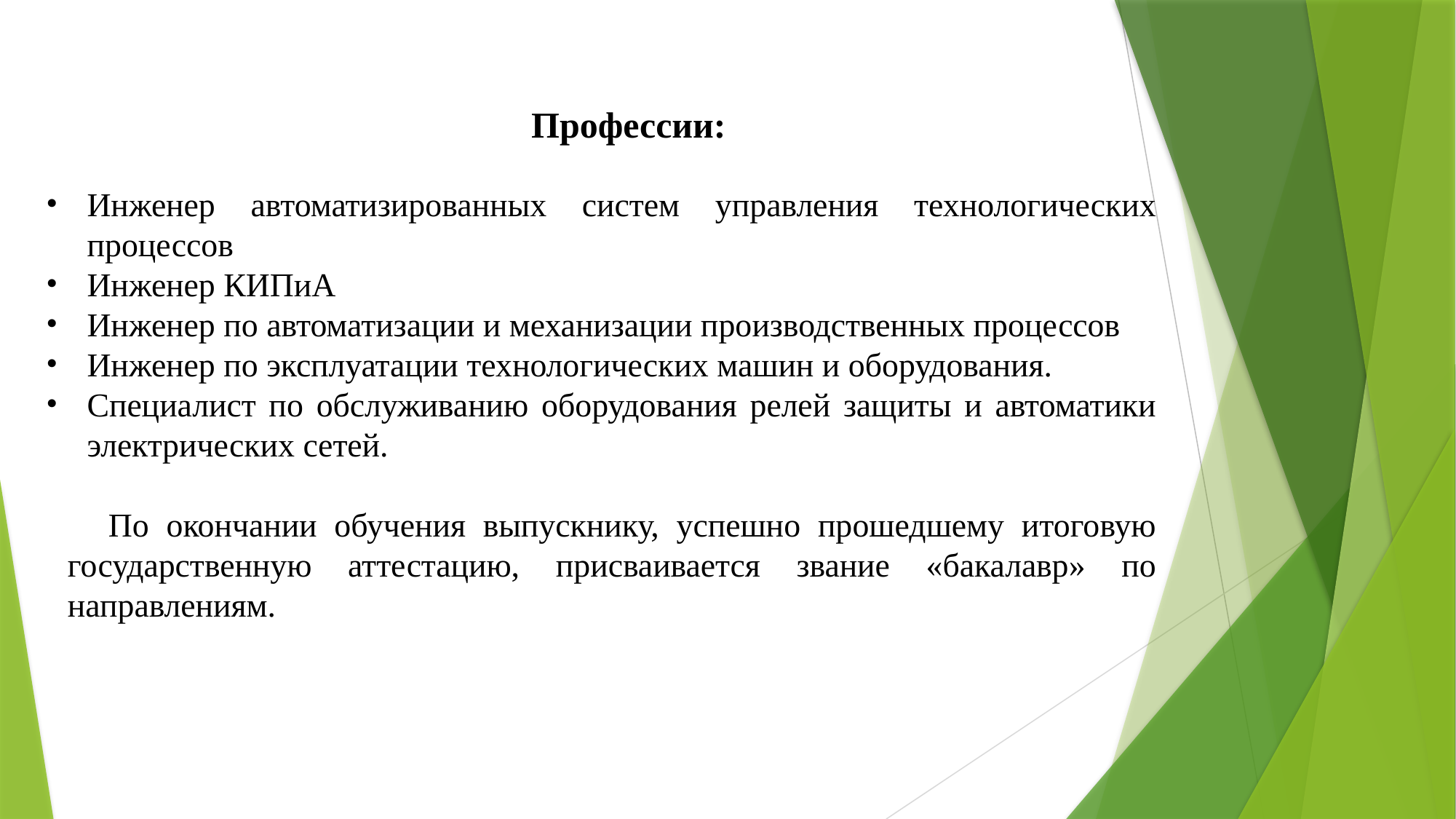

Профессии:

Инженер автоматизированных систем управления технологических процессов
Инженер КИПиА
Инженер по автоматизации и механизации производственных процессов
Инженер по эксплуатации технологических машин и оборудования.
Специалист по обслуживанию оборудования релей защиты и автоматики электрических сетей.

По окончании обучения выпускнику, успешно прошедшему итоговую государственную аттестацию, присваивается звание «бакалавр» по направлениям.